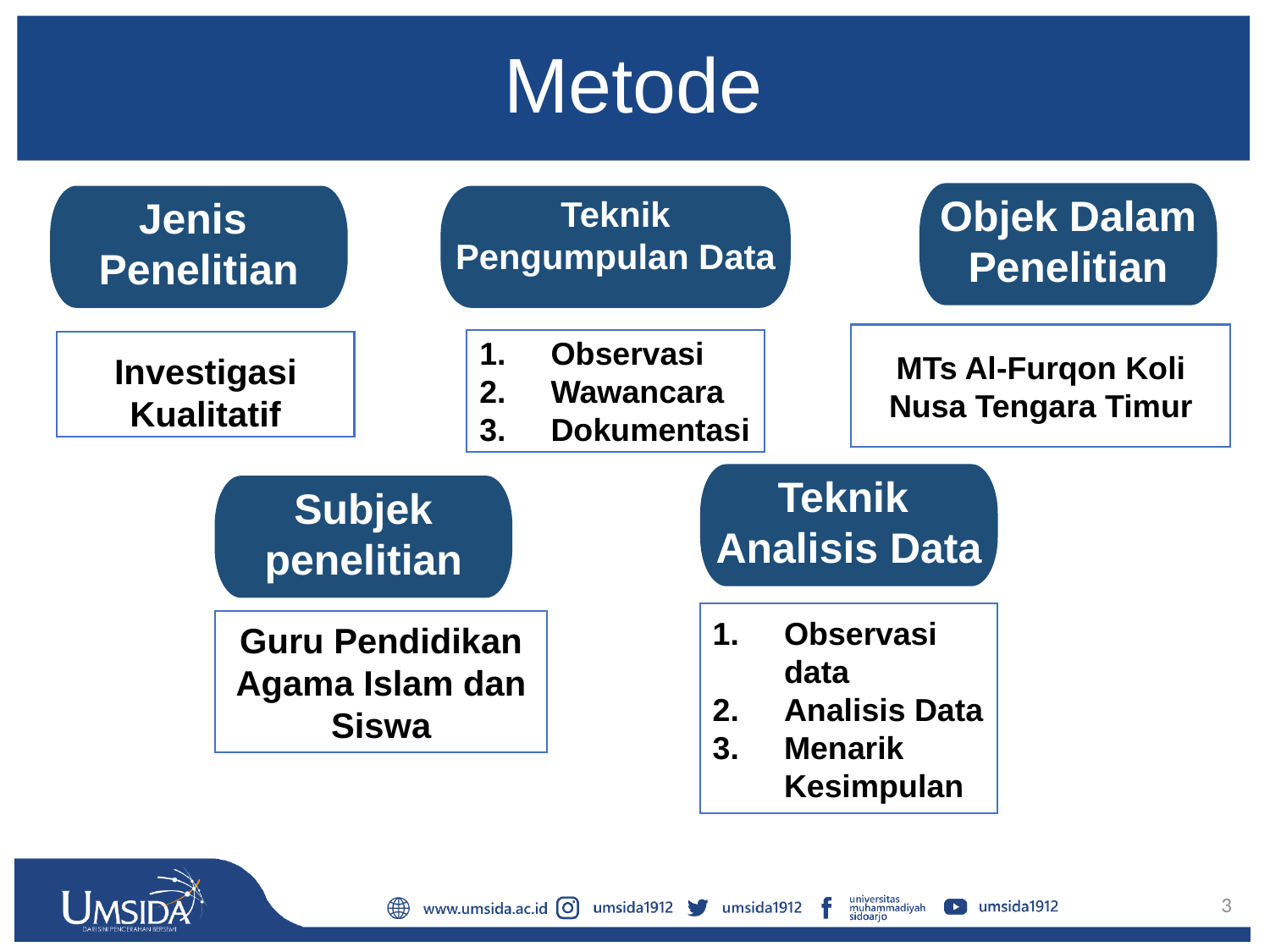

# Metode

Jenis
Penelitian

Teknik
Pengumpulan Data
Objek Dalam Penelitian

MTs Al-Furqon Koli Nusa Tengara Timur
Investigasi Kualitatif
Observasi
Wawancara
Dokumentasi

Teknik
Analisis Data
Subjek penelitian
Observasi data
Analisis Data
Menarik Kesimpulan
Guru Pendidikan Agama Islam dan Siswa